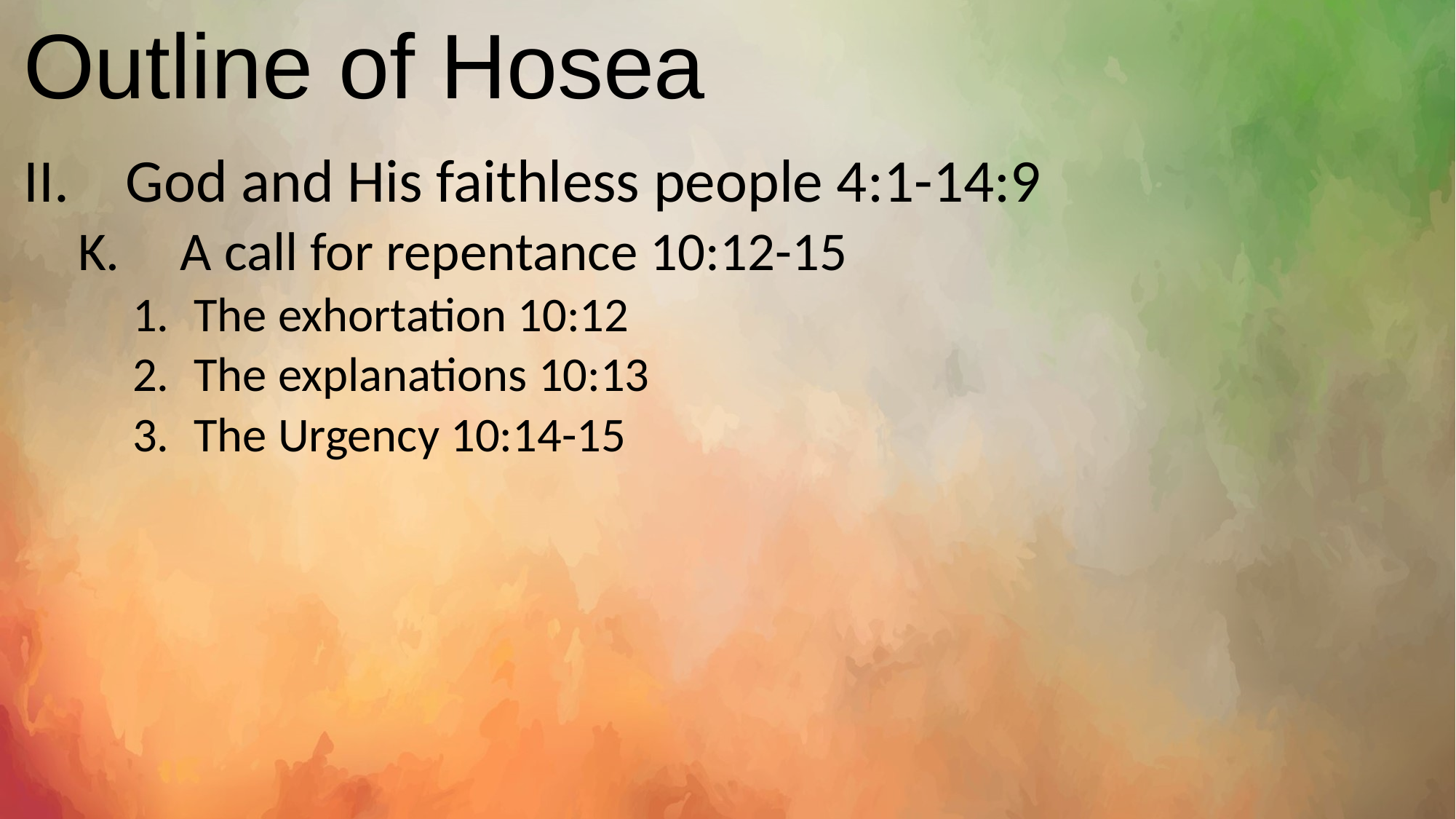

# Outline of Hosea
God and His faithless people 4:1-14:9
A call for repentance 10:12-15
The exhortation 10:12
The explanations 10:13
The Urgency 10:14-15